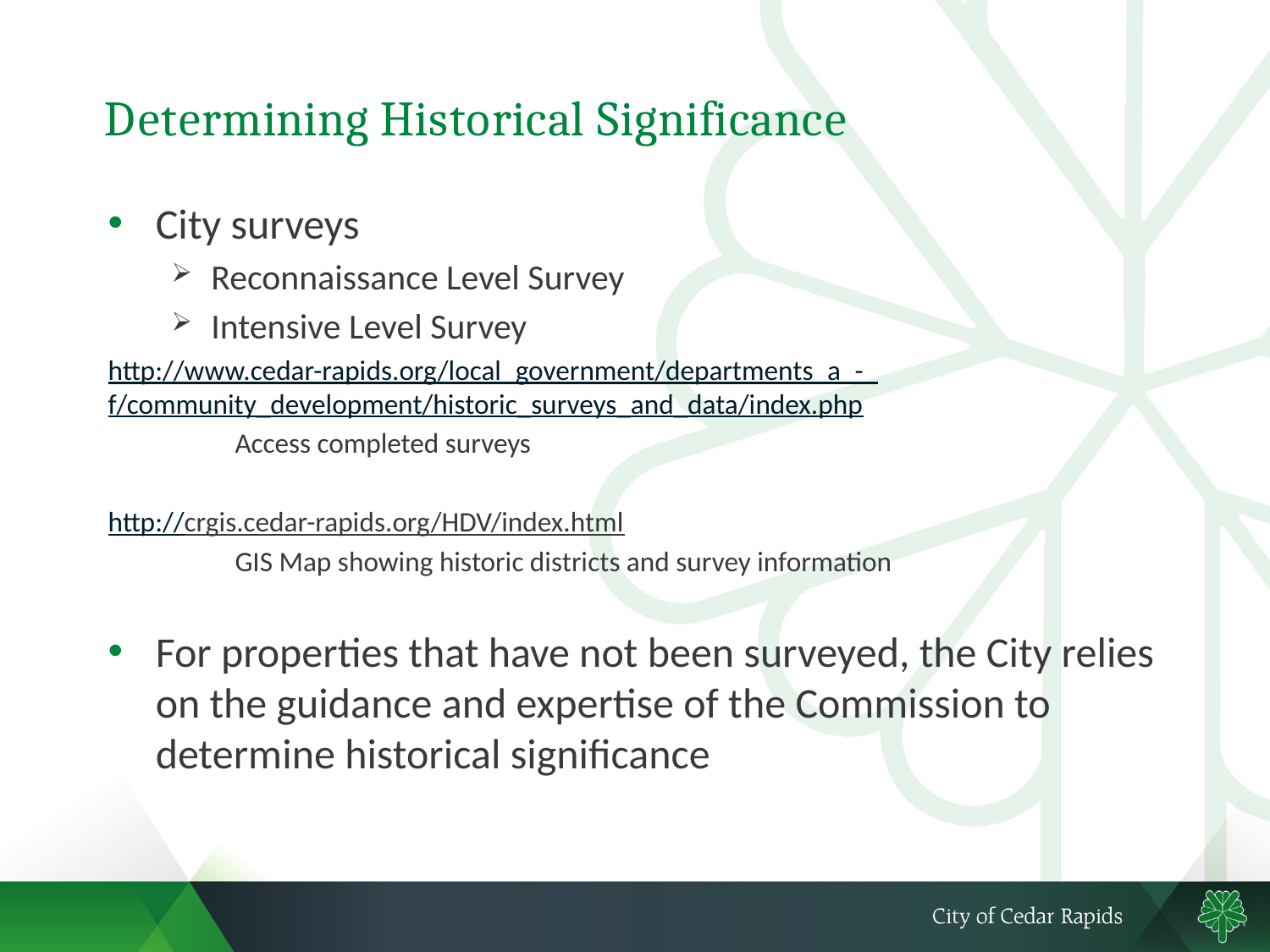

# Determining Historical Significance
City surveys
Reconnaissance Level Survey
Intensive Level Survey
http://www.cedar-rapids.org/local_government/departments_a_-_f/community_development/historic_surveys_and_data/index.php
	Access completed surveys

http://crgis.cedar-rapids.org/HDV/index.html
	GIS Map showing historic districts and survey information

For properties that have not been surveyed, the City relies on the guidance and expertise of the Commission to determine historical significance